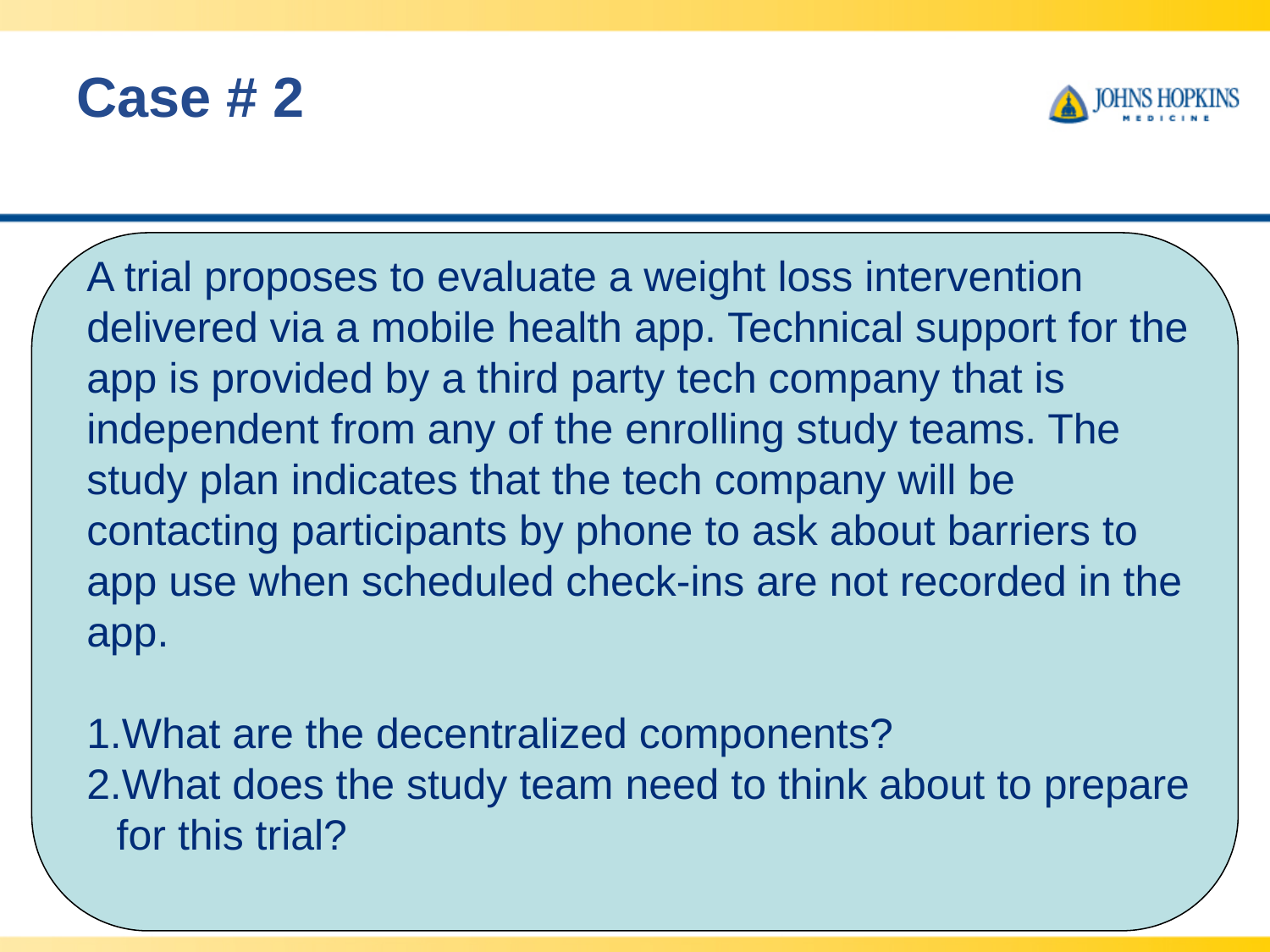

# Case # 2

A trial proposes to evaluate a weight loss intervention delivered via a mobile health app. Technical support for the app is provided by a third party tech company that is independent from any of the enrolling study teams. The study plan indicates that the tech company will be contacting participants by phone to ask about barriers to app use when scheduled check-ins are not recorded in the app.

What are the decentralized components?
What does the study team need to think about to prepare for this trial?